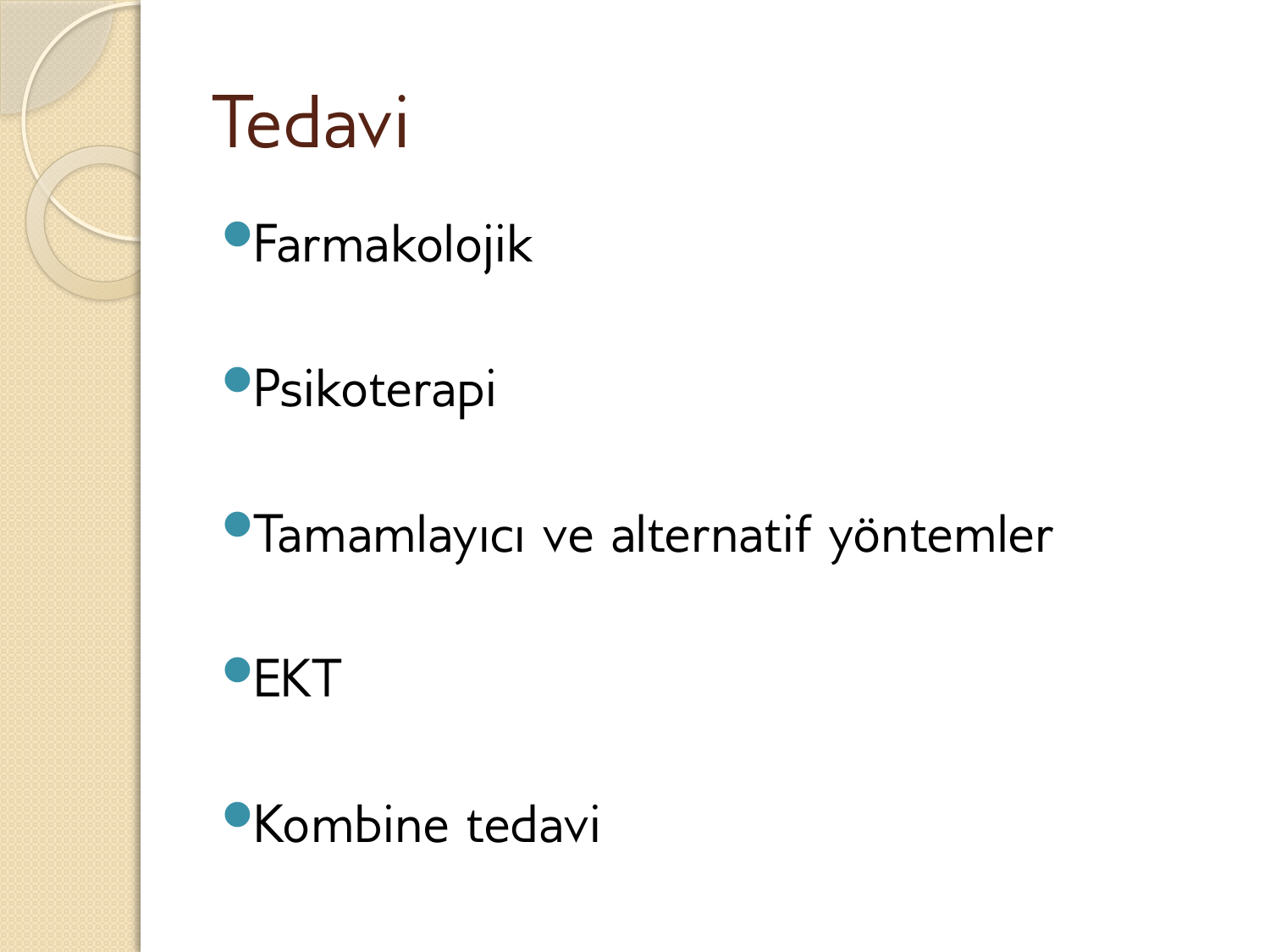

# Tedavi
Farmakolojik

Psikoterapi

Tamamlayıcı ve alternatif yöntemler

EKT

Kombine tedavi